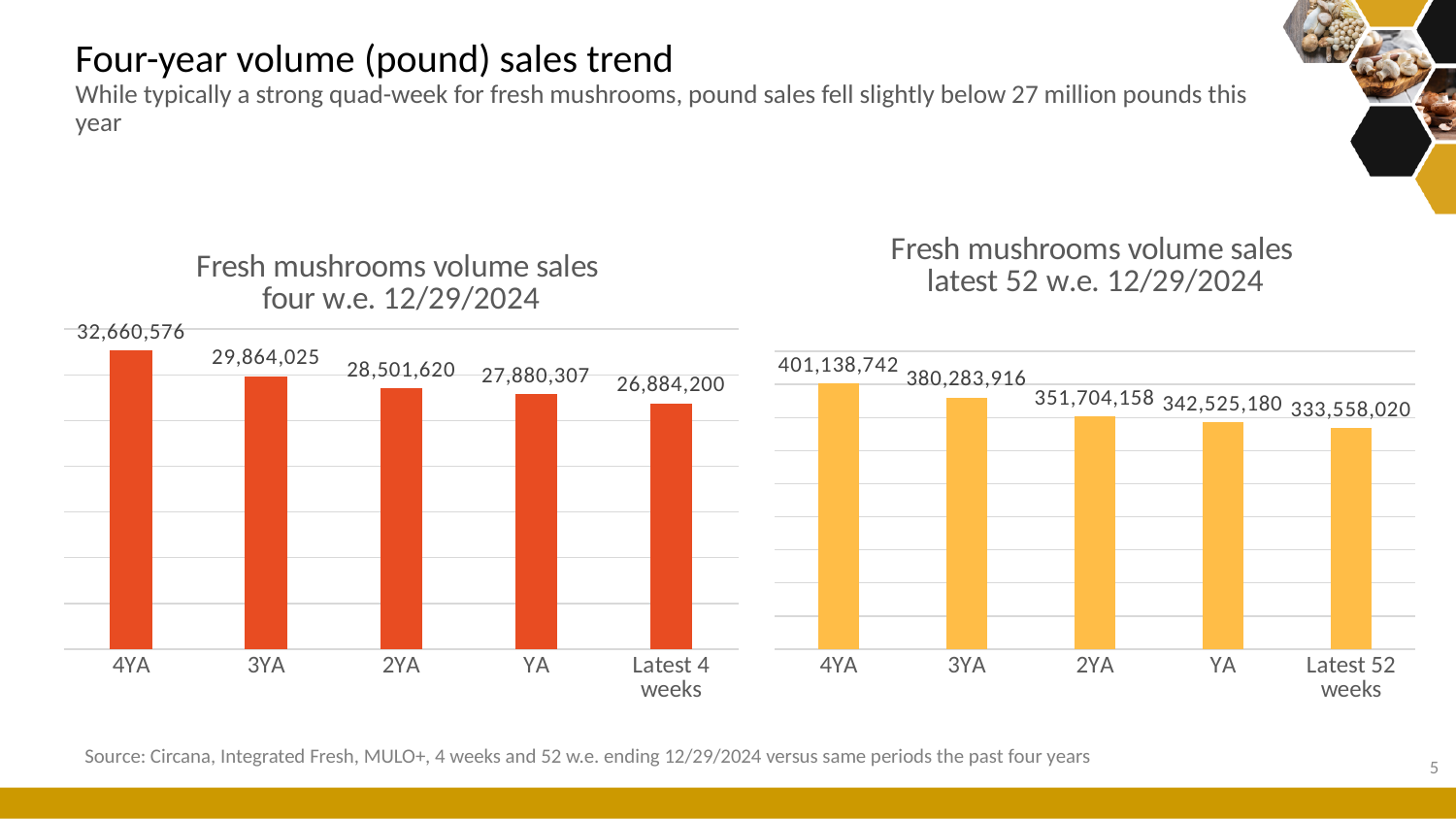

# Four-year volume (pound) sales trend While typically a strong quad-week for fresh mushrooms, pound sales fell slightly below 27 million pounds this year

### Chart: Fresh mushrooms volume sales four w.e. 12/29/2024

| Category | 4 w.e. |
|---|---|
| 4YA | 32660575.853762902 |
| 3YA | 29864025.315081473 |
| 2YA | 28501620.239042316 |
| YA | 27880306.710990645 |
| Latest 4 weeks | 26884199.937441133 |

### Chart: Fresh mushrooms volume sales latest 52 w.e. 12/29/2024

| Category | 52 w.e. |
|---|---|
| 4YA | 401138742.15247685 |
| 3YA | 380283916.37082696 |
| 2YA | 351704158.3668361 |
| YA | 342525179.82065654 |
| Latest 52 weeks | 333558019.69463015 |
Source: Circana, Integrated Fresh, MULO+, 4 weeks and 52 w.e. ending 12/29/2024 versus same periods the past four years
5